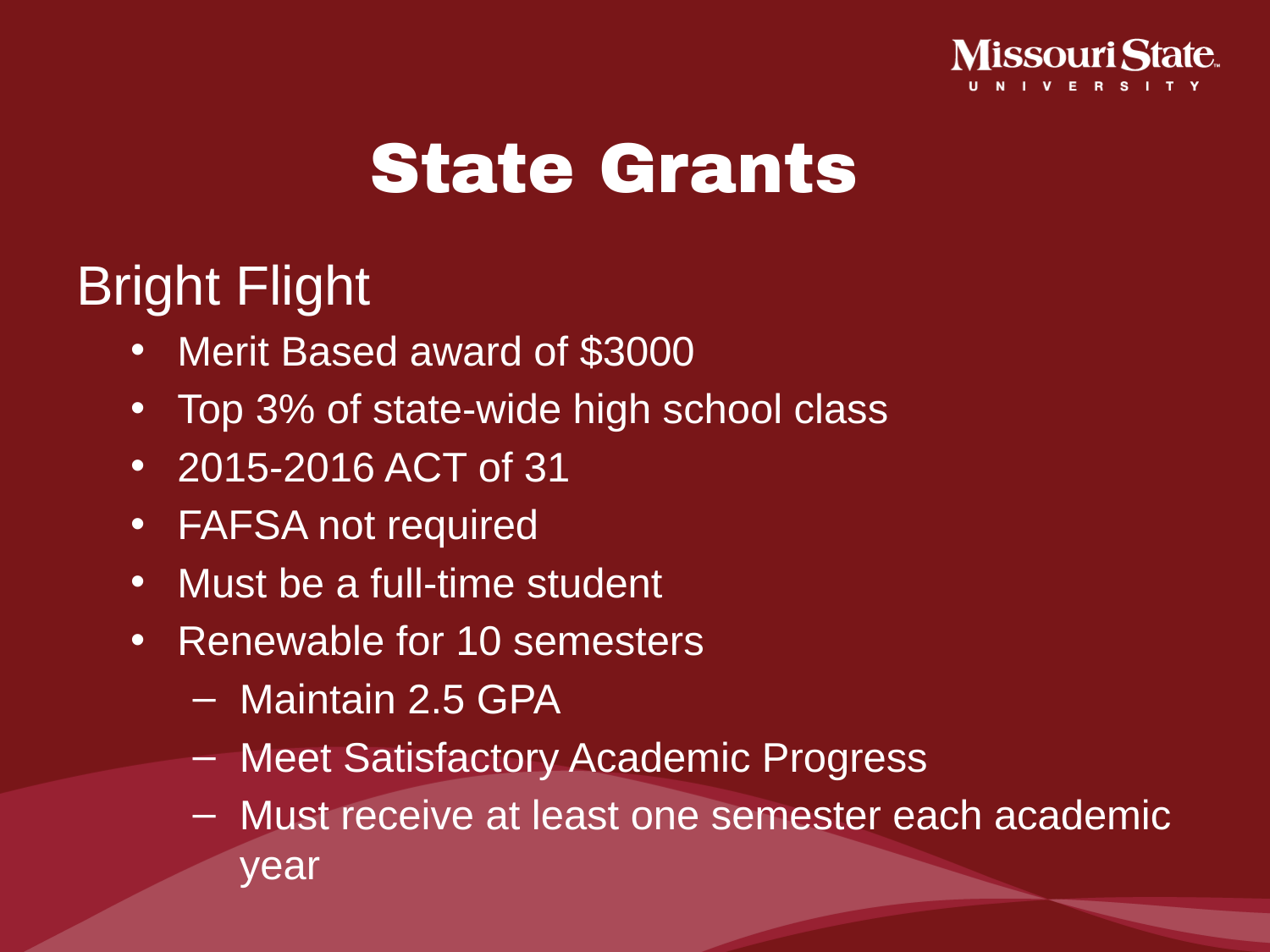

# State Grants
Bright Flight
Merit Based award of $3000
Top 3% of state-wide high school class
2015-2016 ACT of 31
FAFSA not required
Must be a full-time student
Renewable for 10 semesters
Maintain 2.5 GPA
Meet Satisfactory Academic Progress
Must receive at least one semester each academic year